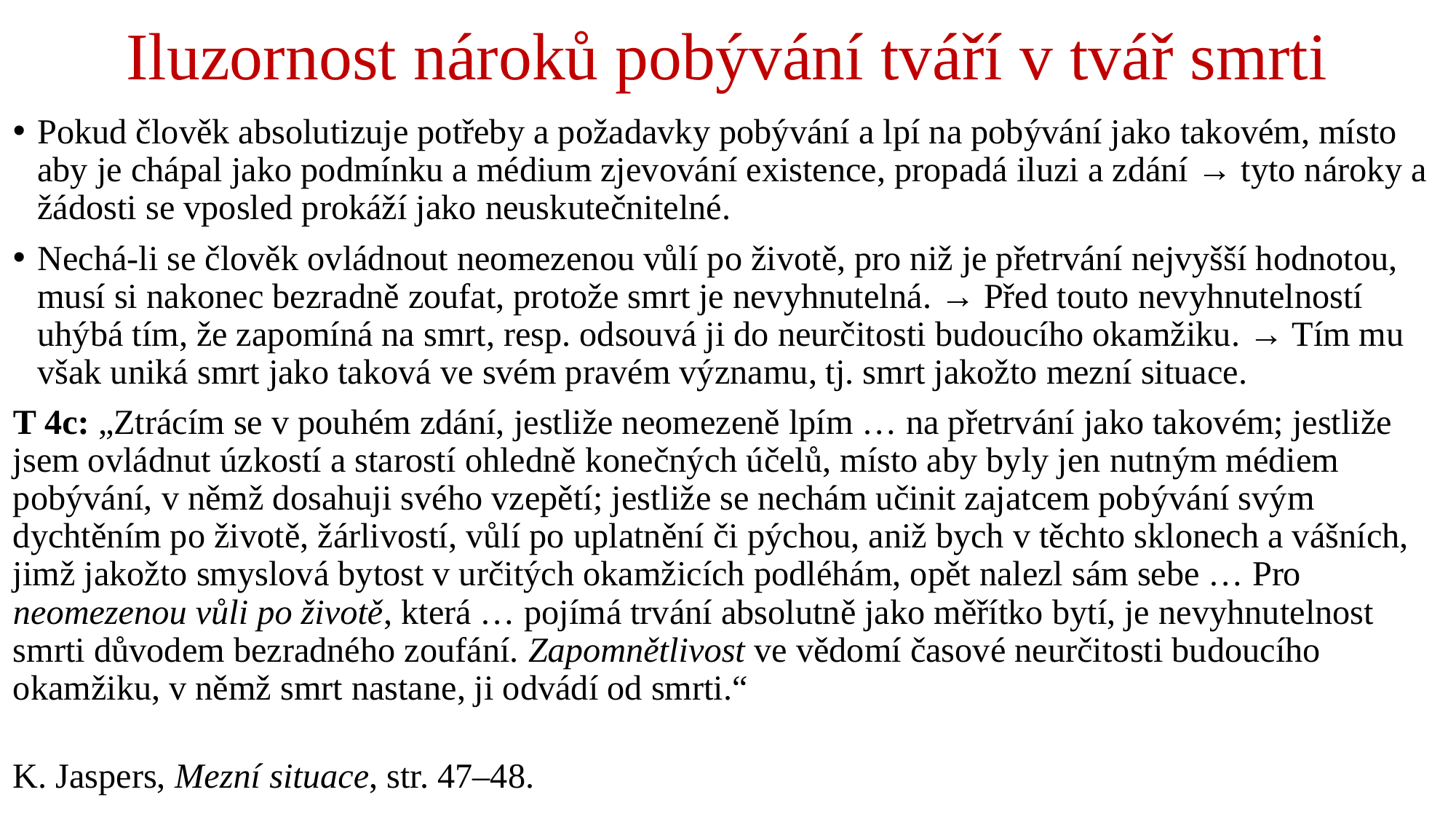

# Iluzornost nároků pobývání tváří v tvář smrti
Pokud člověk absolutizuje potřeby a požadavky pobývání a lpí na pobývání jako takovém, místo aby je chápal jako podmínku a médium zjevování existence, propadá iluzi a zdání → tyto nároky a žádosti se vposled prokáží jako neuskutečnitelné.
Nechá-li se člověk ovládnout neomezenou vůlí po životě, pro niž je přetrvání nejvyšší hodnotou, musí si nakonec bezradně zoufat, protože smrt je nevyhnutelná. → Před touto nevyhnutelností uhýbá tím, že zapomíná na smrt, resp. odsouvá ji do neurčitosti budoucího okamžiku. → Tím mu však uniká smrt jako taková ve svém pravém významu, tj. smrt jakožto mezní situace.
T 4c: „Ztrácím se v pouhém zdání, jestliže neomezeně lpím … na přetrvání jako takovém; jestliže jsem ovládnut úzkostí a starostí ohledně konečných účelů, místo aby byly jen nutným médiem pobývání, v němž dosahuji svého vzepětí; jestliže se nechám učinit zajatcem pobývání svým dychtěním po životě, žárlivostí, vůlí po uplatnění či pýchou, aniž bych v těchto sklonech a vášních, jimž jakožto smyslová bytost v určitých okamžicích podléhám, opět nalezl sám sebe … Pro neomezenou vůli po životě, která … pojímá trvání absolutně jako měřítko bytí, je nevyhnutelnost smrti důvodem bezradného zoufání. Zapomnětlivost ve vědomí časové neurčitosti budoucího okamžiku, v němž smrt nastane, ji odvádí od smrti.“
K. Jaspers, Mezní situace, str. 47–48.